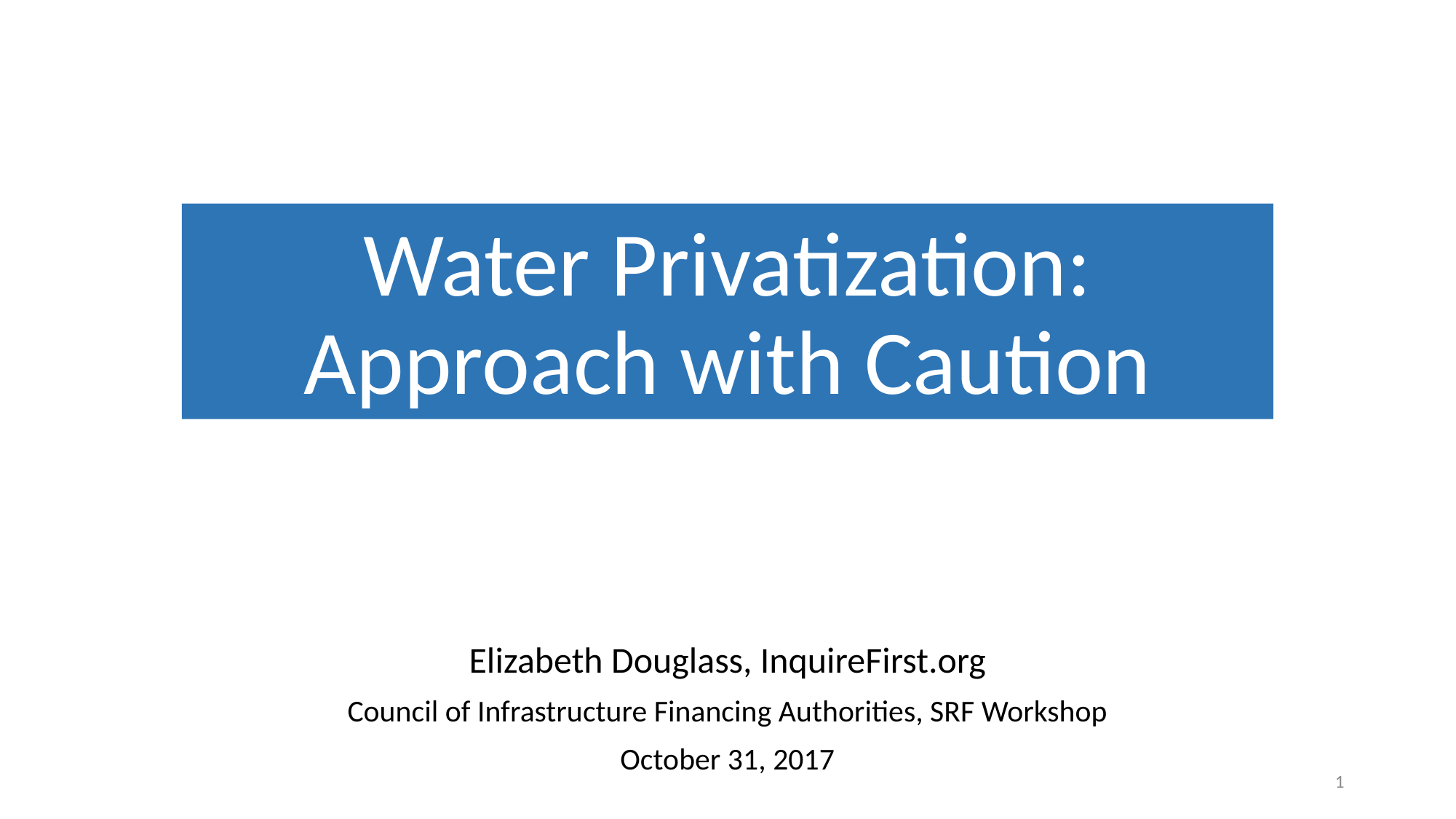

# Water Privatization: Approach with Caution
Elizabeth Douglass, InquireFirst.org
Council of Infrastructure Financing Authorities, SRF Workshop
October 31, 2017

1